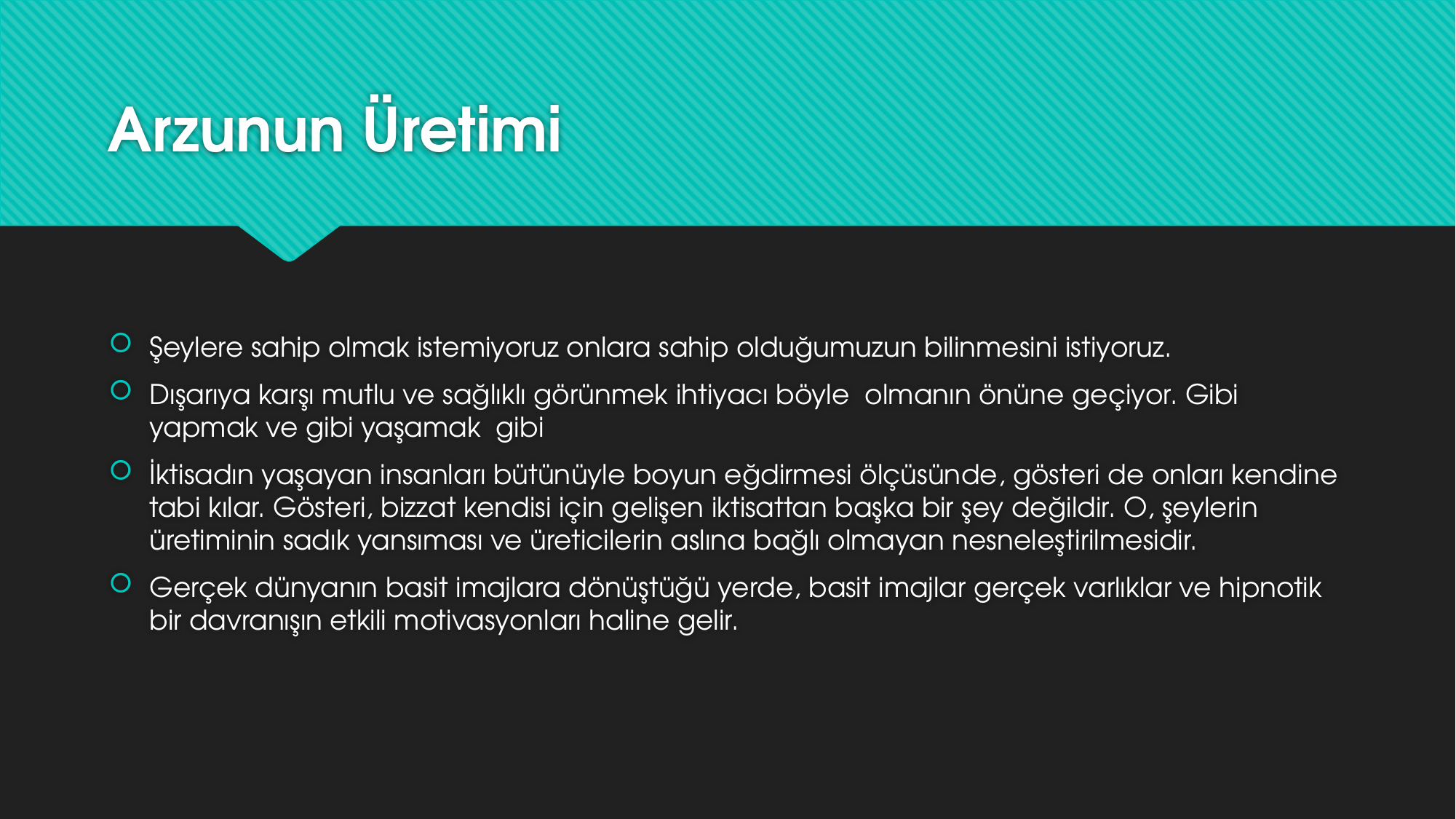

# Arzunun Üretimi
Şeylere sahip olmak istemiyoruz onlara sahip olduğumuzun bilinmesini istiyoruz.
Dışarıya karşı mutlu ve sağlıklı görünmek ihtiyacı böyle  olmanın önüne geçiyor. Gibi yapmak ve gibi yaşamak  gibi
İktisadın yaşayan insanları bütünüyle boyun eğdirmesi ölçüsünde, gösteri de onları kendine tabi kılar. Gösteri, bizzat kendisi için gelişen iktisattan başka bir şey değildir. O, şeylerin üretiminin sadık yansıması ve üreticilerin aslına bağlı olmayan nesneleştirilmesidir.
Gerçek dünyanın basit imajlara dönüştüğü yerde, basit imajlar gerçek varlıklar ve hipnotik bir davranışın etkili motivasyonları haline gelir.